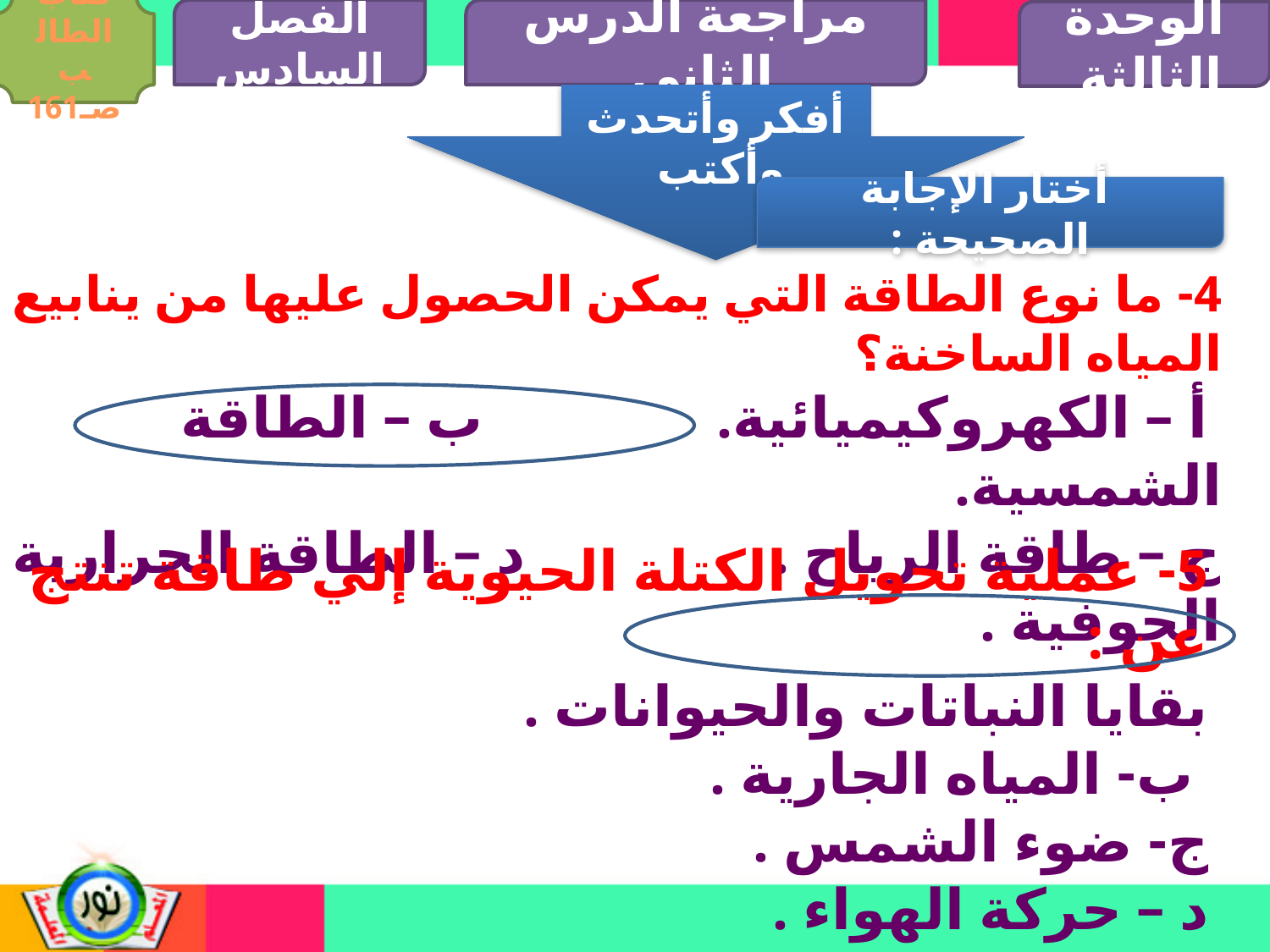

الفصل السادس
مراجعة الدرس الثاني
كتاب الطالب صـ161
الوحدة الثالثة
أفكر وأتحدث وأكتب
 أختار الإجابة الصحيحة :
4- ما نوع الطاقة التي يمكن الحصول عليها من ينابيع المياه الساخنة؟
 أ – الكهروكيميائية.                ب – الطاقة الشمسية.
ج – طاقة الرياح .                 د – الطاقة الحرارية الجوفية .

5- عملية تحويل الكتلة الحيوية إلي طاقة تنتج عن :
بقايا النباتات والحيوانات .
 ب- المياه الجارية .
ج- ضوء الشمس .
د – حركة الهواء .